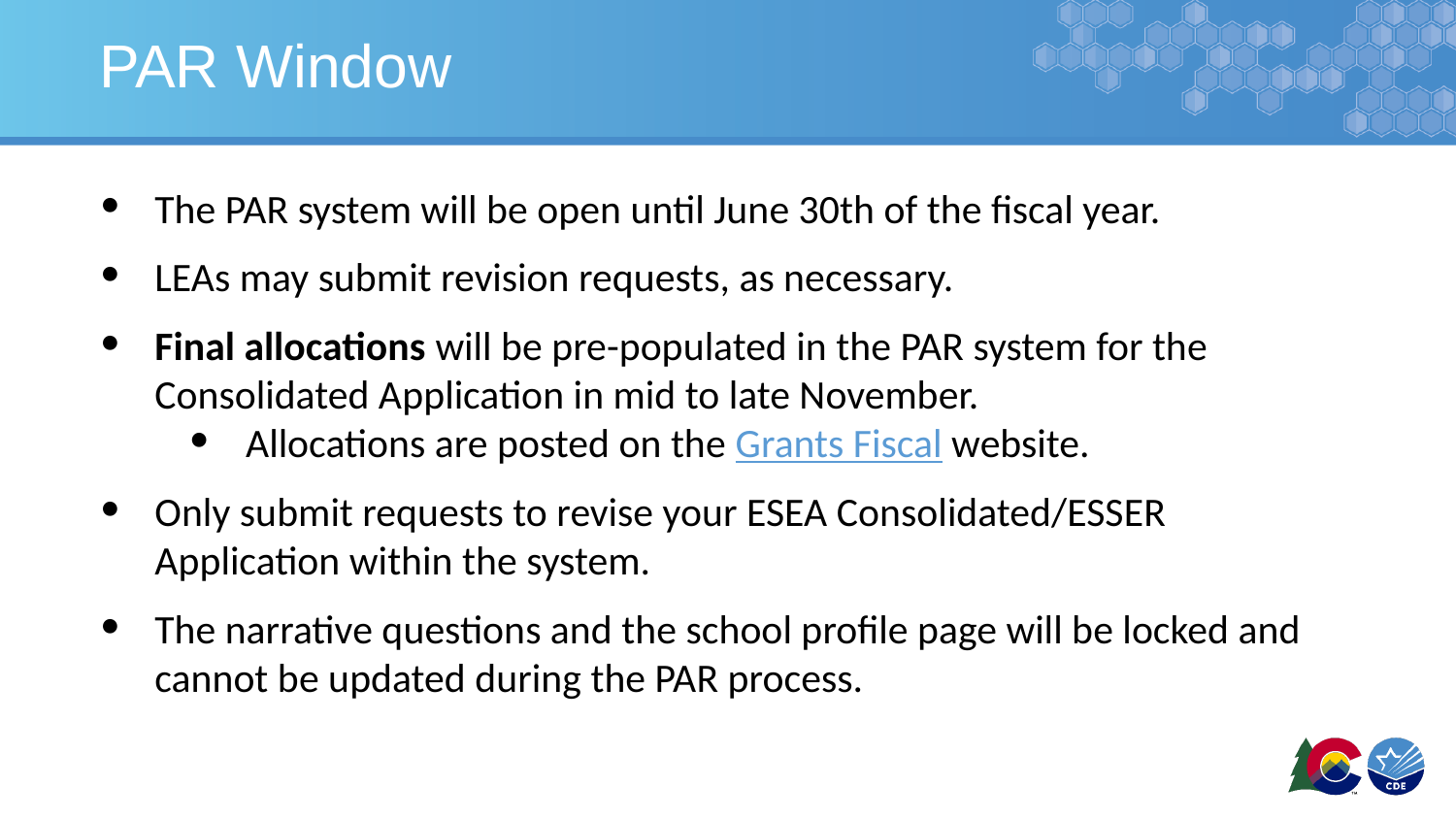

# PAR Window
The PAR system will be open until June 30th of the fiscal year.
LEAs may submit revision requests, as necessary.
Final allocations will be pre-populated in the PAR system for the Consolidated Application in mid to late November.
Allocations are posted on the Grants Fiscal website.
Only submit requests to revise your ESEA Consolidated/ESSER Application within the system.
The narrative questions and the school profile page will be locked and cannot be updated during the PAR process.